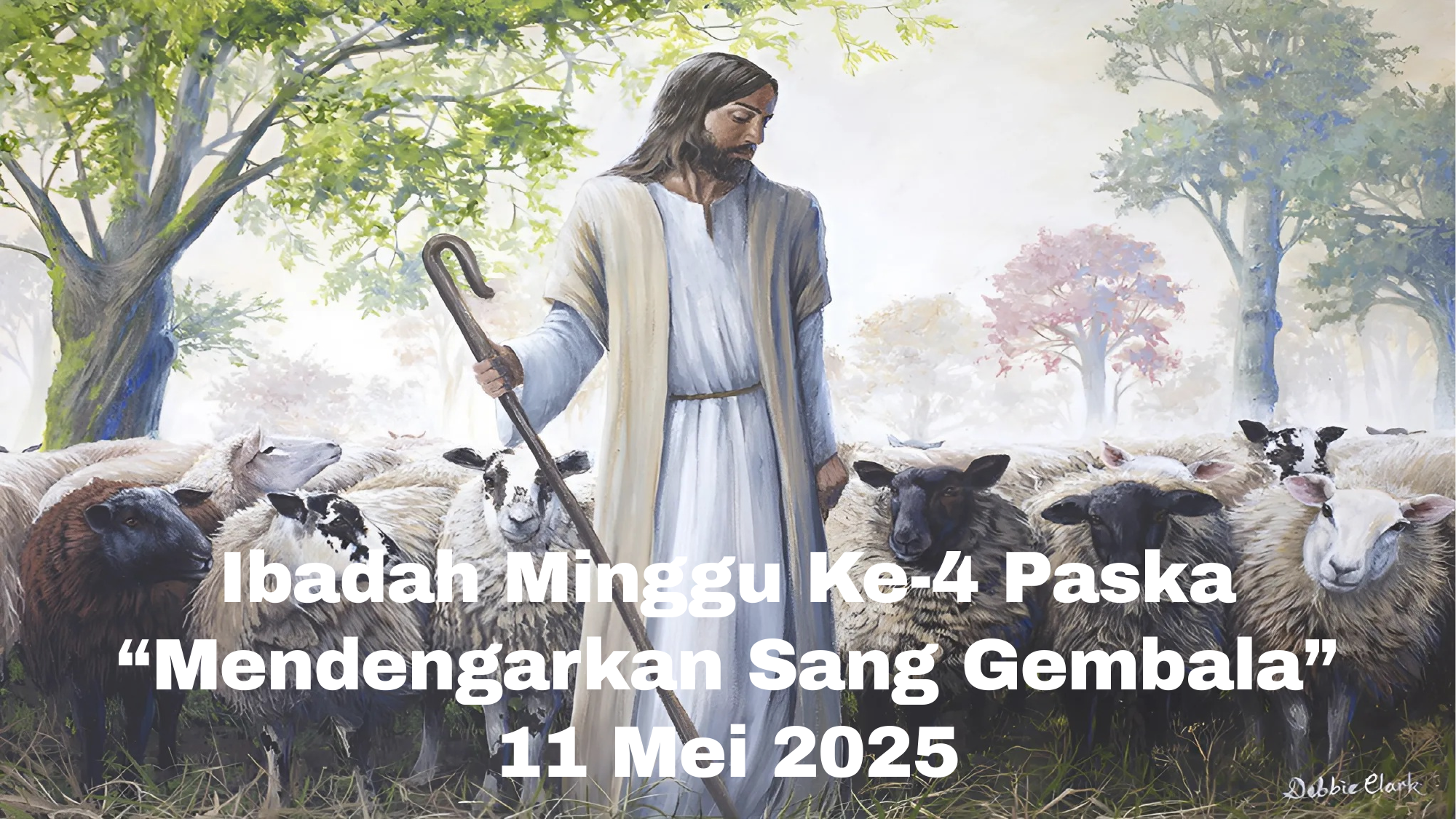

Ibadah Minggu Ke-4 Paska
“Mendengarkan Sang Gembala”
11 Mei 2025